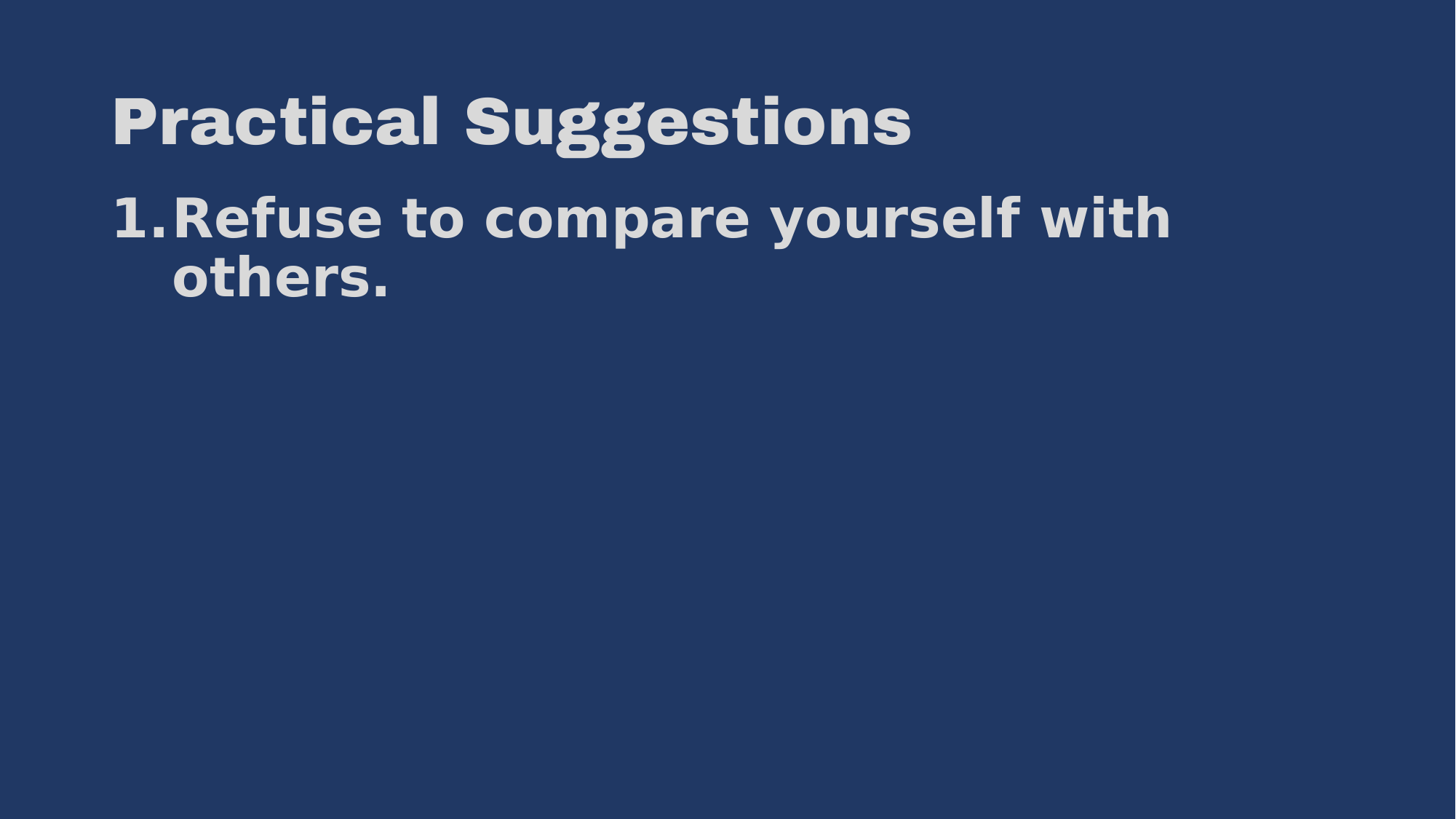

# Practical Suggestions
Refuse to compare yourself with others.